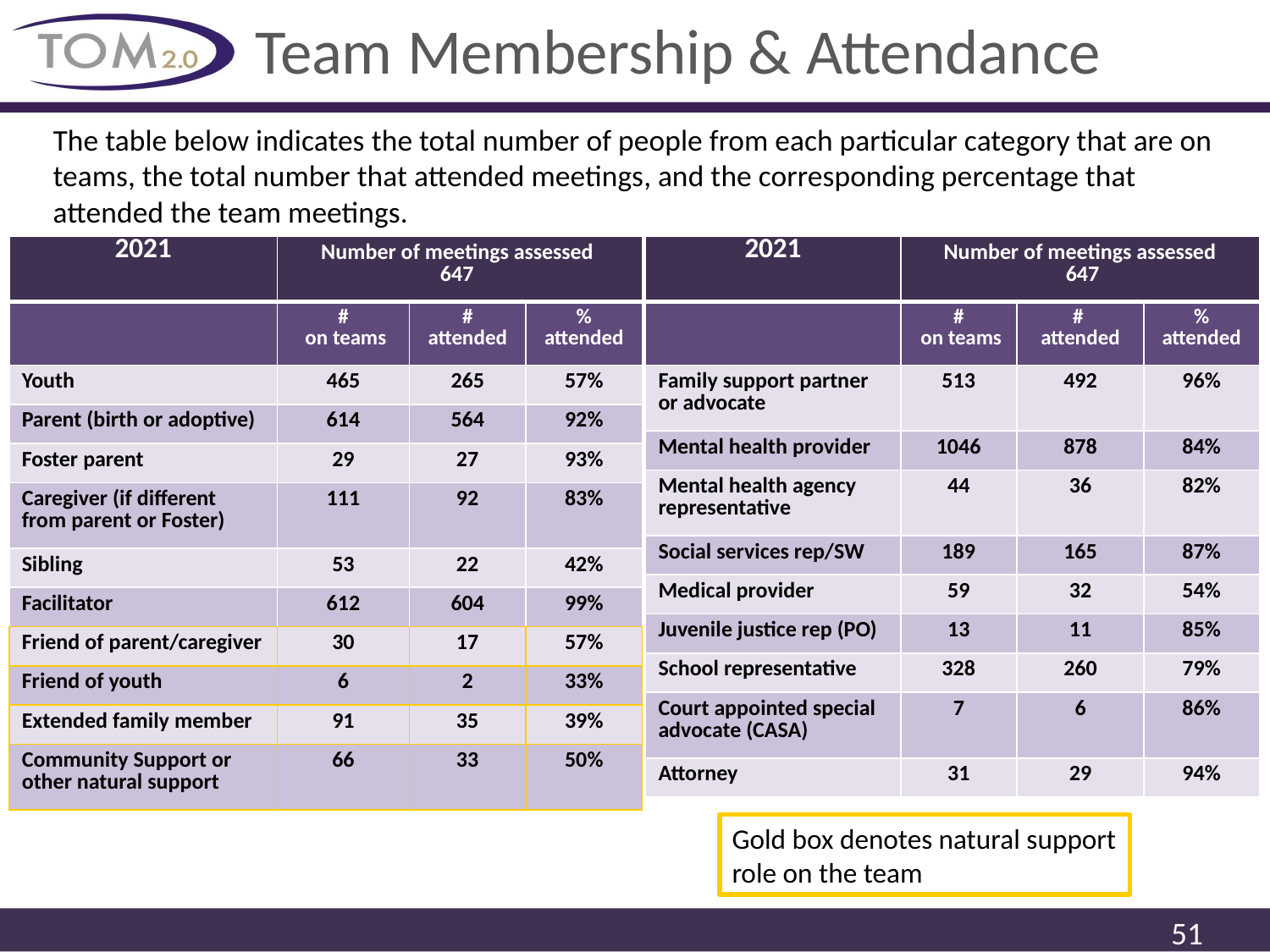

# Team Membership & Attendance

The table below indicates the total number of people from each particular category that are on teams, the total number that attended meetings, and the corresponding percentage that attended the team meetings.
| 2021 | Number of meetings assessed 647 |  |  |
| --- | --- | --- | --- |
|  | # on teams | # attended | % attended |
| Youth | 465 | 265 | 57% |
| Parent (birth or adoptive) | 614 | 564 | 92% |
| Foster parent | 29 | 27 | 93% |
| Caregiver (if different from parent or Foster) | 111 | 92 | 83% |
| Sibling | 53 | 22 | 42% |
| Facilitator | 612 | 604 | 99% |
| Friend of parent/caregiver | 30 | 17 | 57% |
| Friend of youth | 6 | 2 | 33% |
| Extended family member | 91 | 35 | 39% |
| Community Support or other natural support | 66 | 33 | 50% |
| 2021 | Number of meetings assessed 647 |  |  |
| --- | --- | --- | --- |
|  | # on teams | # attended | % attended |
| Family support partner or advocate | 513 | 492 | 96% |
| Mental health provider | 1046 | 878 | 84% |
| Mental health agency representative | 44 | 36 | 82% |
| Social services rep/SW | 189 | 165 | 87% |
| Medical provider | 59 | 32 | 54% |
| Juvenile justice rep (PO) | 13 | 11 | 85% |
| School representative | 328 | 260 | 79% |
| Court appointed special advocate (CASA) | 7 | 6 | 86% |
| Attorney | 31 | 29 | 94% |
Gold box denotes natural support role on the team
                                                                                                                                                                 51